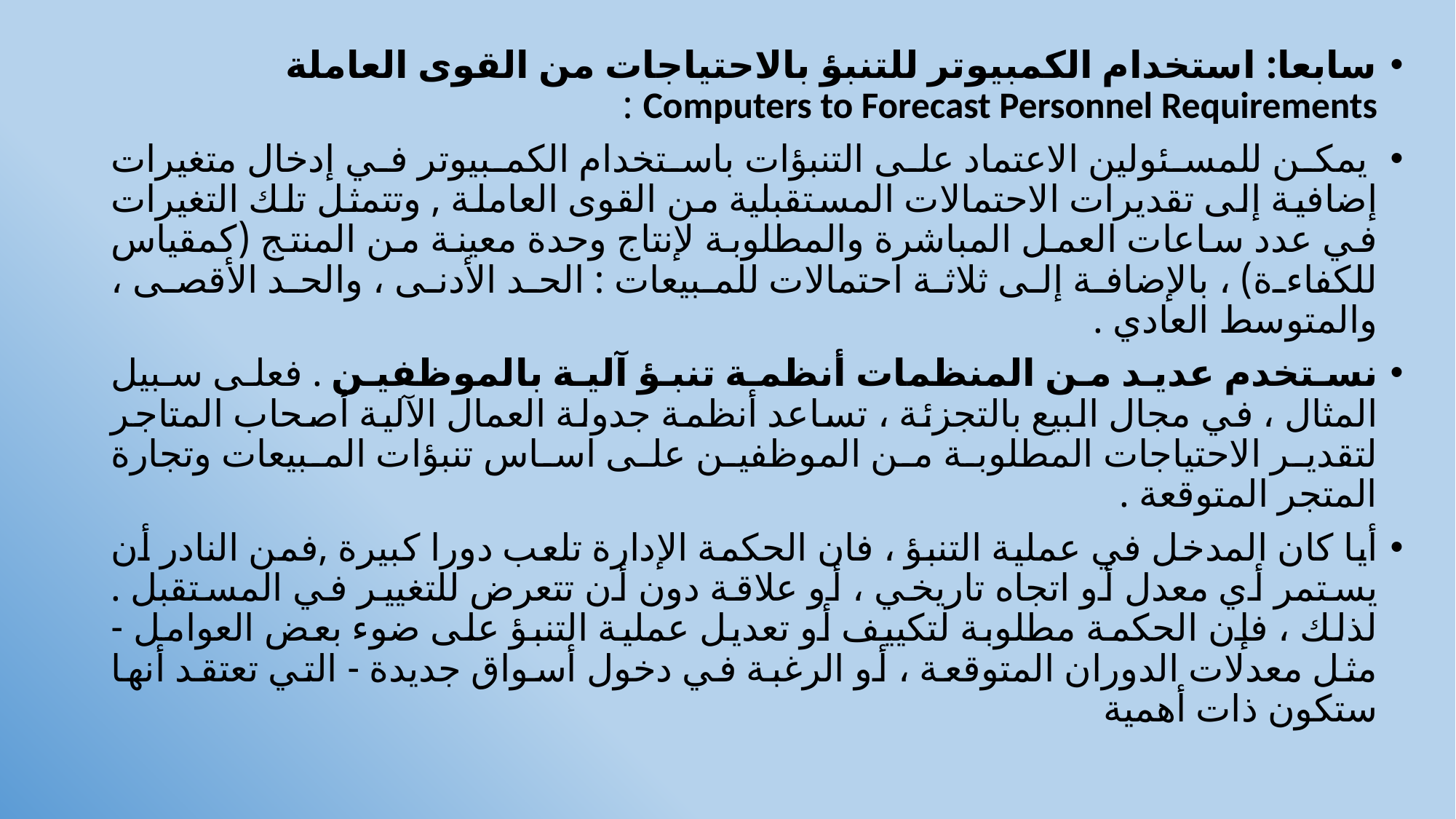

سابعا: استخدام الكمبيوتر للتنبؤ بالاحتياجات من القوى العاملة Computers to Forecast Personnel Requirements :
 يمكن للمسئولين الاعتماد على التنبؤات باستخدام الكمبيوتر في إدخال متغيرات إضافية إلى تقديرات الاحتمالات المستقبلية من القوى العاملة , وتتمثل تلك التغيرات في عدد ساعات العمل المباشرة والمطلوبة لإنتاج وحدة معينة من المنتج (كمقياس للكفاءة) ، بالإضافة إلى ثلاثة احتمالات للمبيعات : الحد الأدنى ، والحد الأقصى ، والمتوسط العادي .
نستخدم عديد من المنظمات أنظمة تنبؤ آلية بالموظفين . فعلى سبيل المثال ، في مجال البيع بالتجزئة ، تساعد أنظمة جدولة العمال الآلية أصحاب المتاجر لتقدير الاحتياجات المطلوبة من الموظفين على اساس تنبؤات المبيعات وتجارة المتجر المتوقعة .
أيا كان المدخل في عملية التنبؤ ، فان الحكمة الإدارة تلعب دورا كبيرة ,فمن النادر أن يستمر أي معدل أو اتجاه تاریخي ، أو علاقة دون أن تتعرض للتغيير في المستقبل . لذلك ، فإن الحكمة مطلوبة لتكييف أو تعديل عملية التنبؤ على ضوء بعض العوامل - مثل معدلات الدوران المتوقعة ، أو الرغبة في دخول أسواق جديدة - التي تعتقد أنها ستكون ذات أهمية